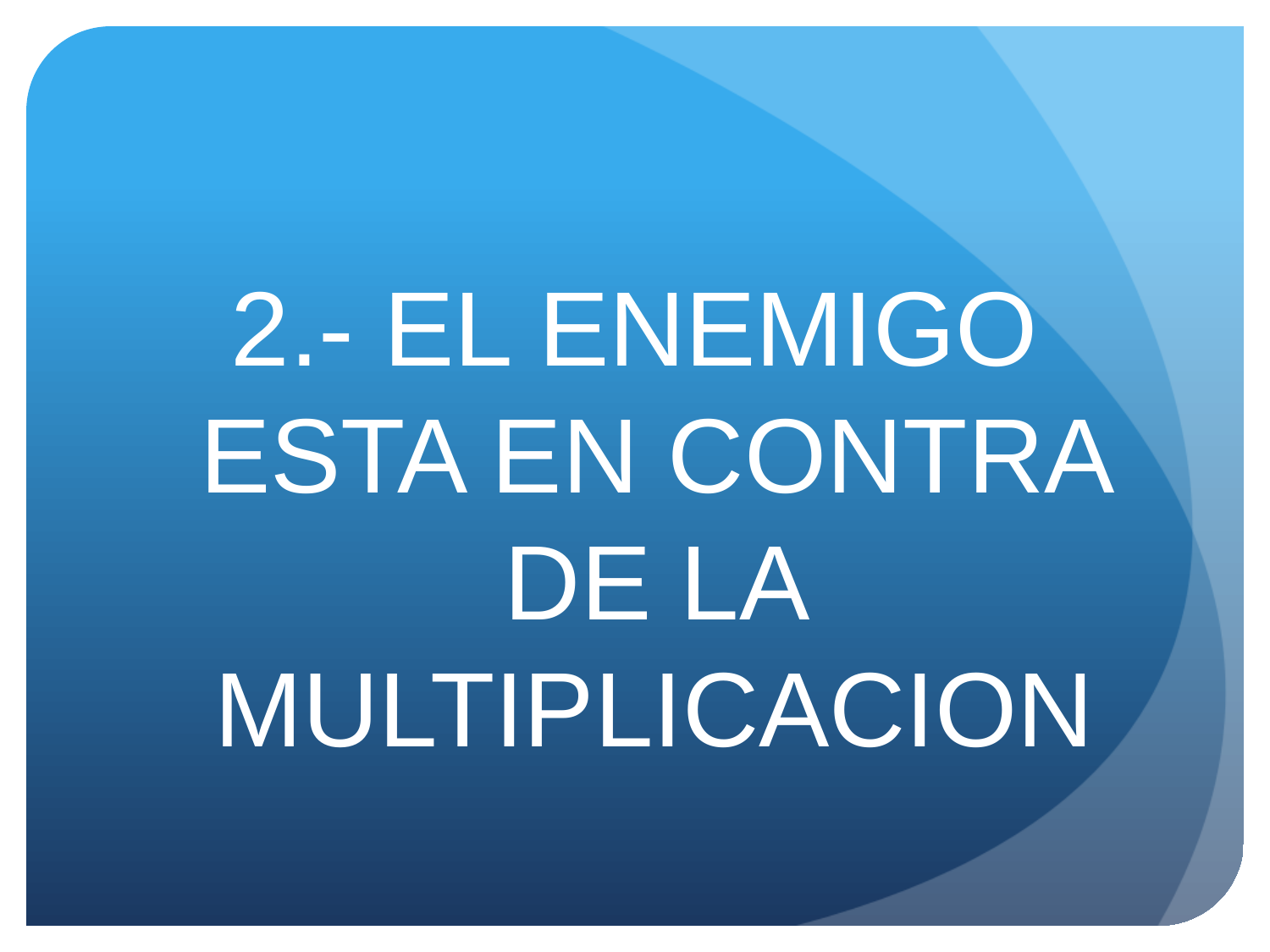

#
2.- EL ENEMIGO ESTA EN CONTRA DE LA MULTIPLICACION